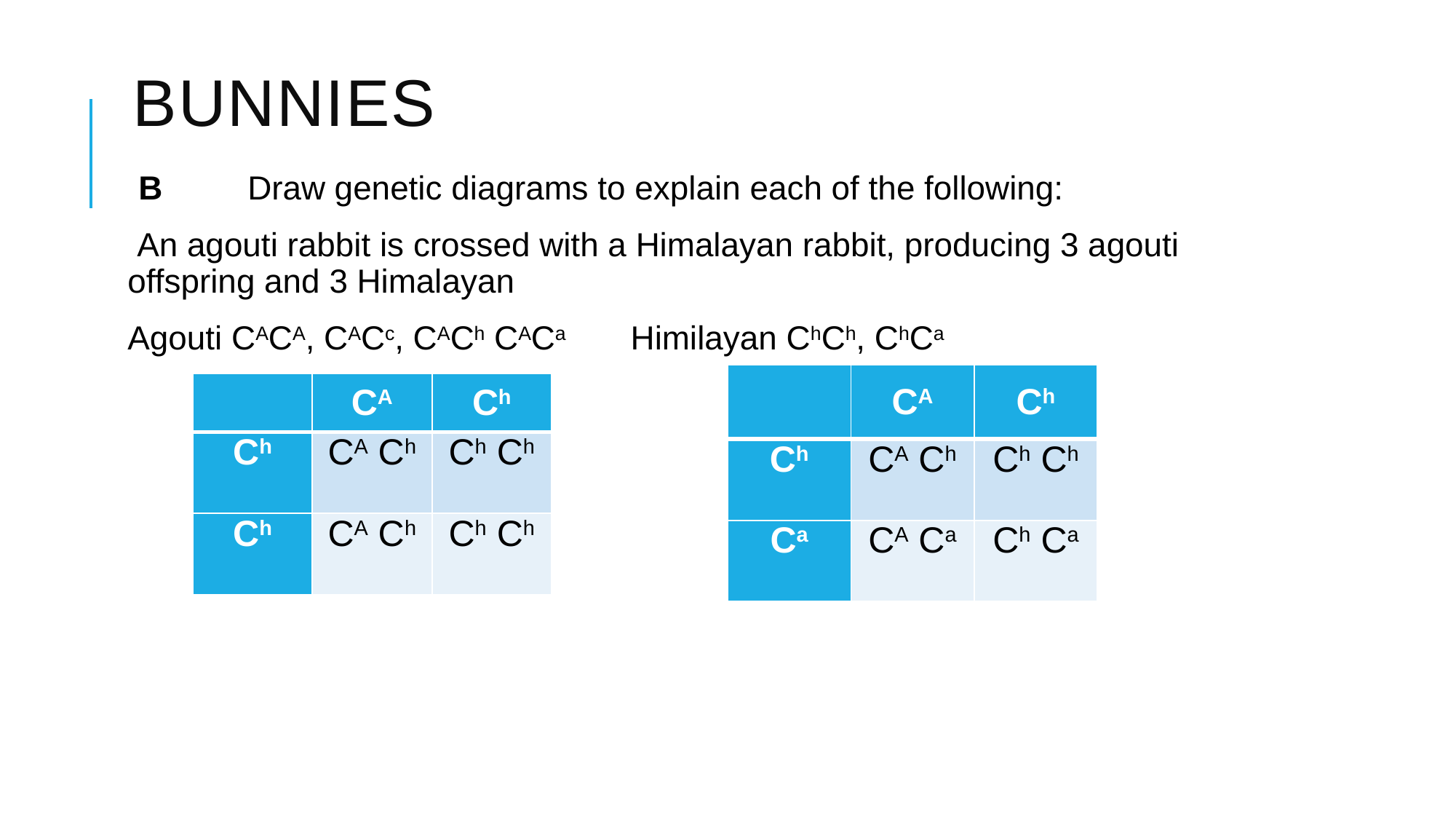

# Bunnies
B	Draw genetic diagrams to explain each of the following:
 An agouti rabbit is crossed with a Himalayan rabbit, producing 3 agouti offspring and 3 Himalayan
Agouti CACA, CACc, CACh CACa       Himilayan ChCh, ChCa

|  | CA | Ch |
| --- | --- | --- |
| Ch | CA Ch | Ch Ch |
| Ca | CA Ca | Ch Ca |
|  | CA | Ch |
| --- | --- | --- |
| Ch | CA Ch | Ch Ch |
| Ch | CA Ch | Ch Ch |